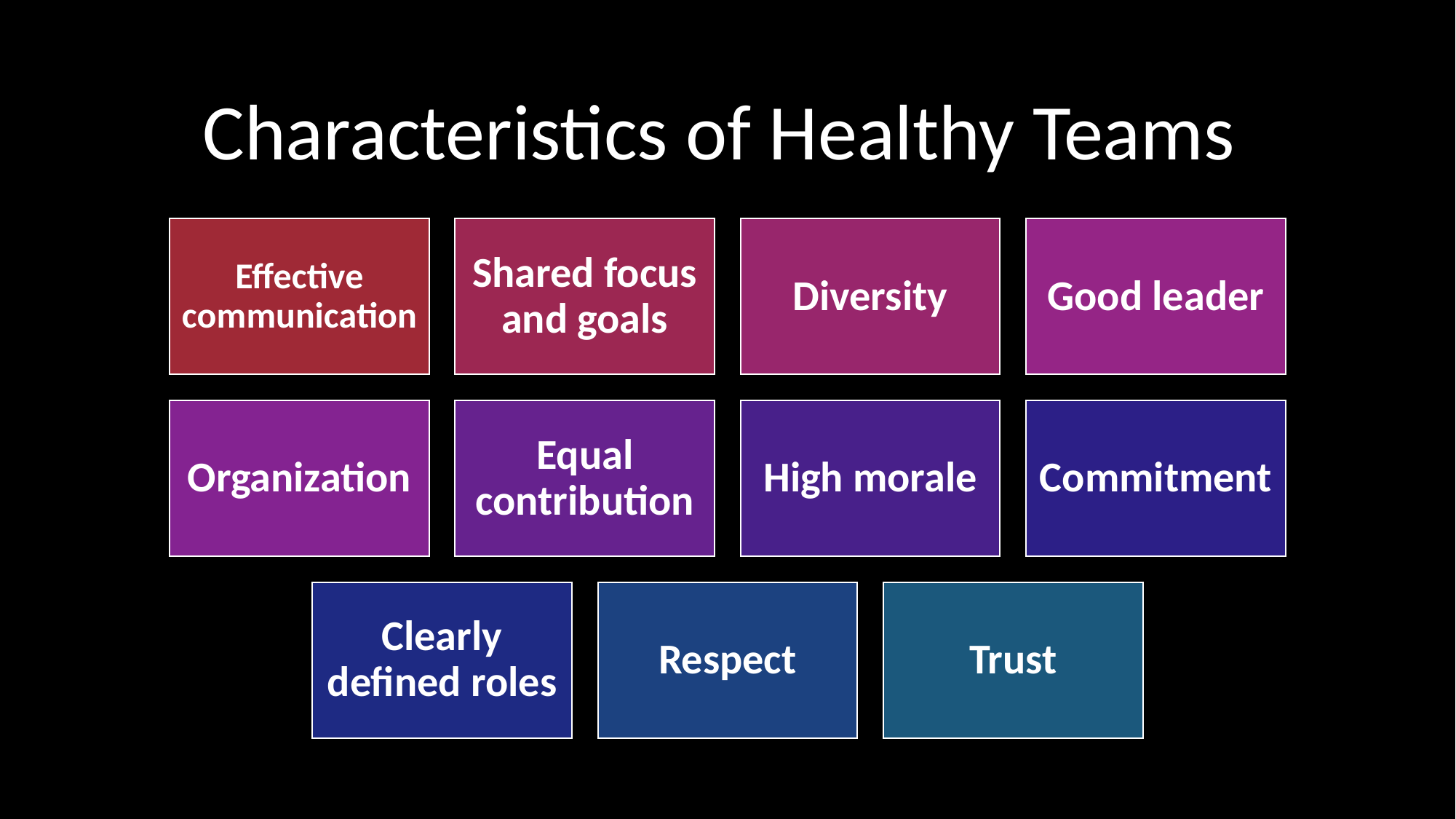

# Characteristics of Healthy Teams
Effective communication
Shared focus and goals
Diversity
Good leader
Organization
Equal contribution
High morale
Commitment
Clearly defined roles
Respect
Trust